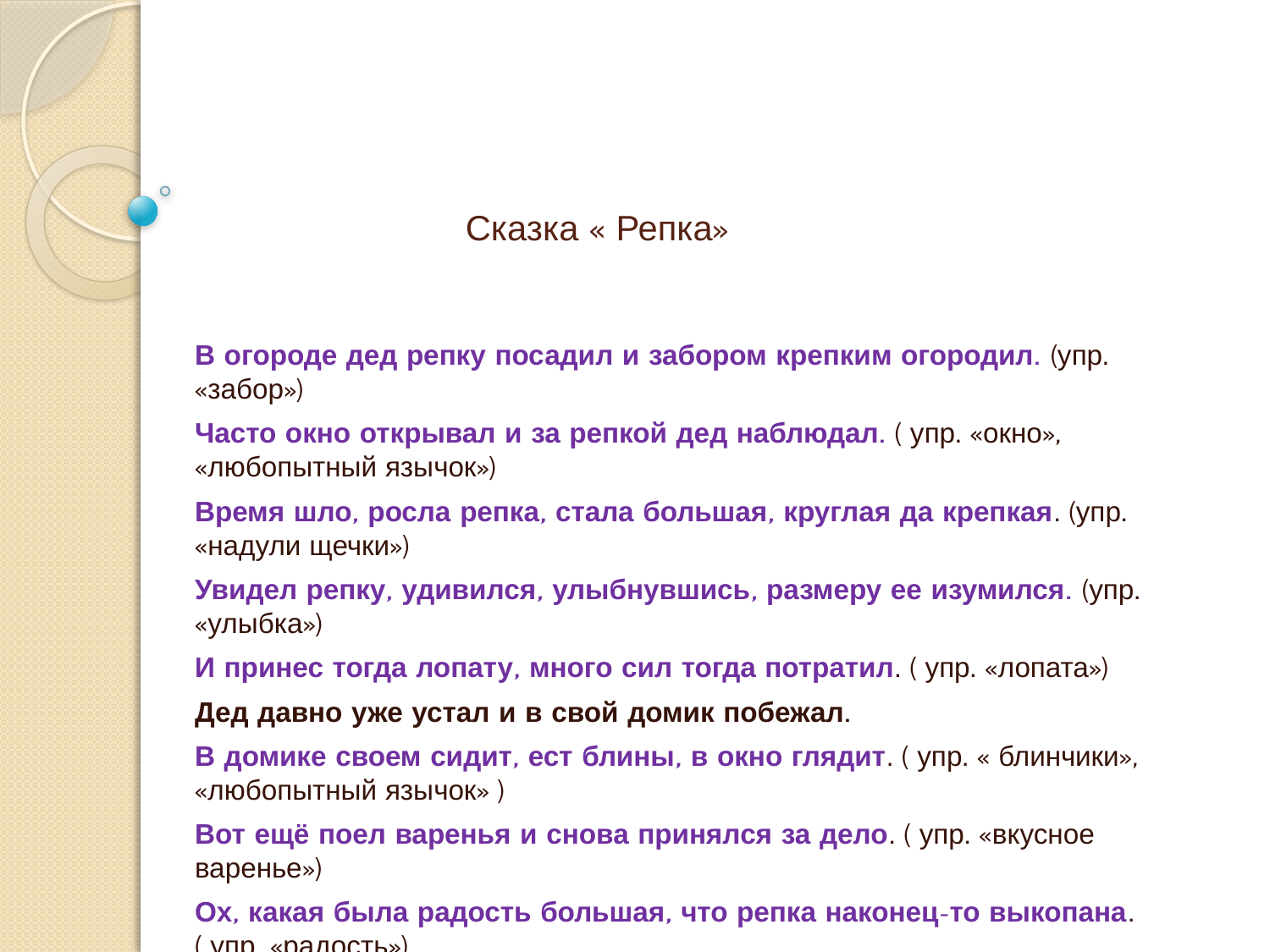

# Сказка « Репка»
В огороде дед репку посадил и забором крепким огородил. (упр. «забор»)
Часто окно открывал и за репкой дед наблюдал. ( упр. «окно», «любопытный язычок»)
Время шло, росла репка, стала большая, круглая да крепкая. (упр. «надули щечки»)
Увидел репку, удивился, улыбнувшись, размеру ее изумился. (упр. «улыбка»)
И принес тогда лопату, много сил тогда потратил. ( упр. «лопата»)
Дед давно уже устал и в свой домик побежал.
В домике своем сидит, ест блины, в окно глядит. ( упр. « блинчики», «любопытный язычок» )
Вот ещё поел варенья и снова принялся за дело. ( упр. «вкусное варенье»)
Ох, какая была радость большая, что репка наконец-то выкопана. ( упр. «радость»)